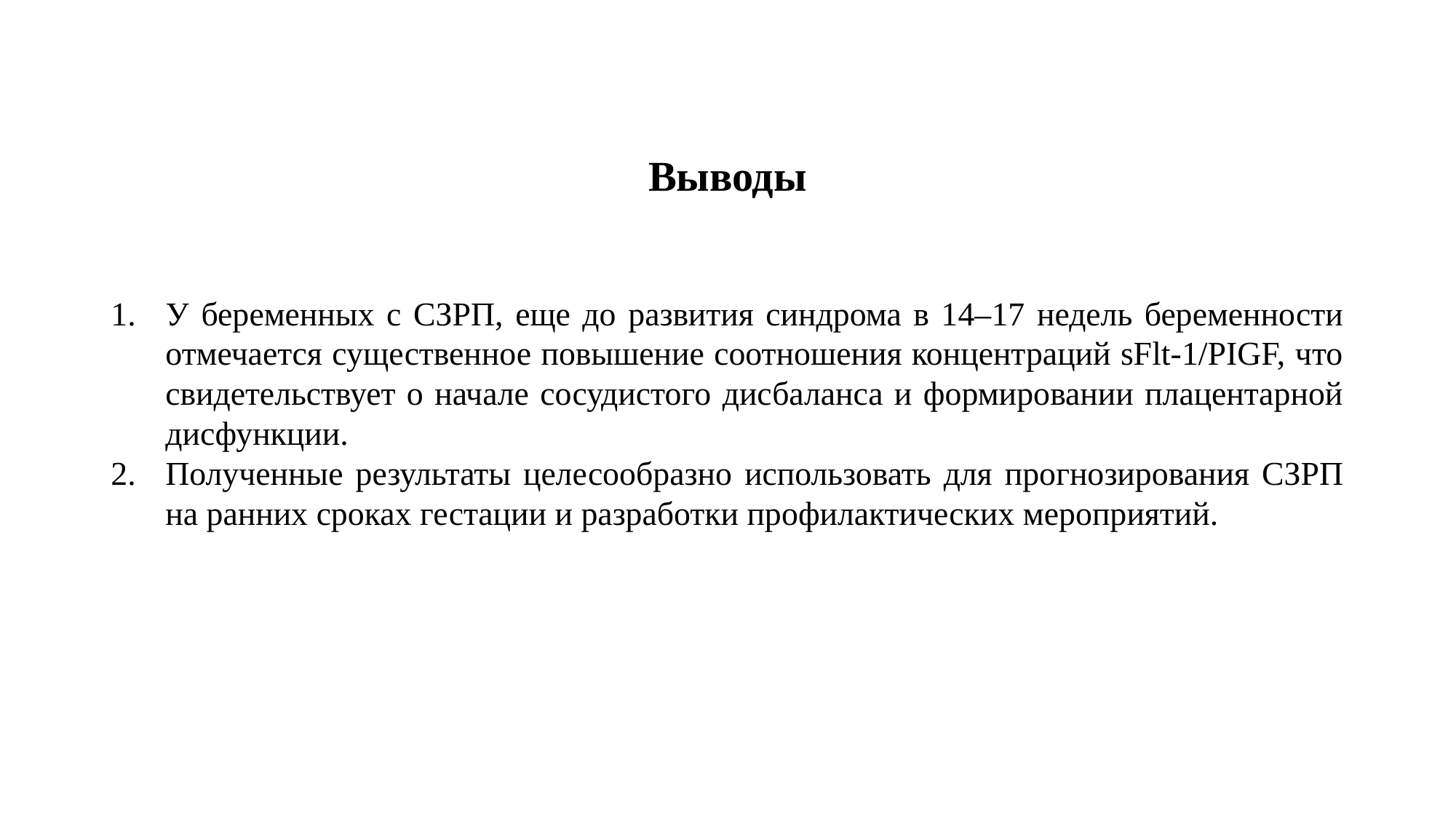

# Выводы
У беременных с СЗРП, еще до развития синдрома в 14–17 недель беременности отмечается существенное повышение соотношения концентраций sFlt-1/PIGF, что свидетельствует о начале сосудистого дисбаланса и формировании плацентарной дисфункции.
Полученные результаты целесообразно использовать для прогнозирования СЗРП на ранних сроках гестации и разработки профилактических мероприятий.